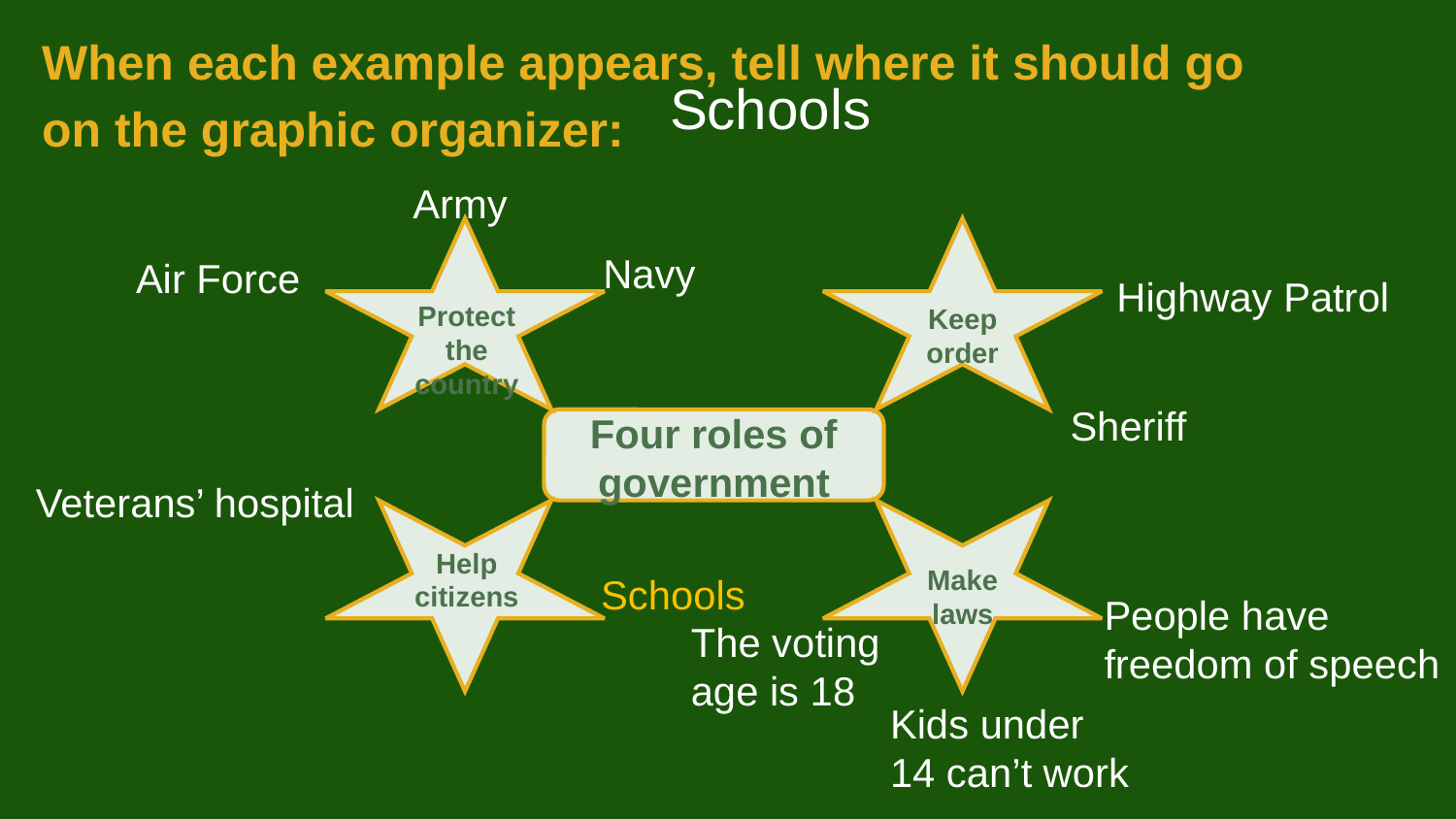

When each example appears, tell where it should go on the graphic organizer:
Schools
Army

Protect the country
Keep order
Four roles of government

Help citizens
Make laws
Navy
Air Force
Highway Patrol
Sheriff
Veterans’ hospital
Schools
People have freedom of speech
The voting age is 18
Kids under 14 can’t work